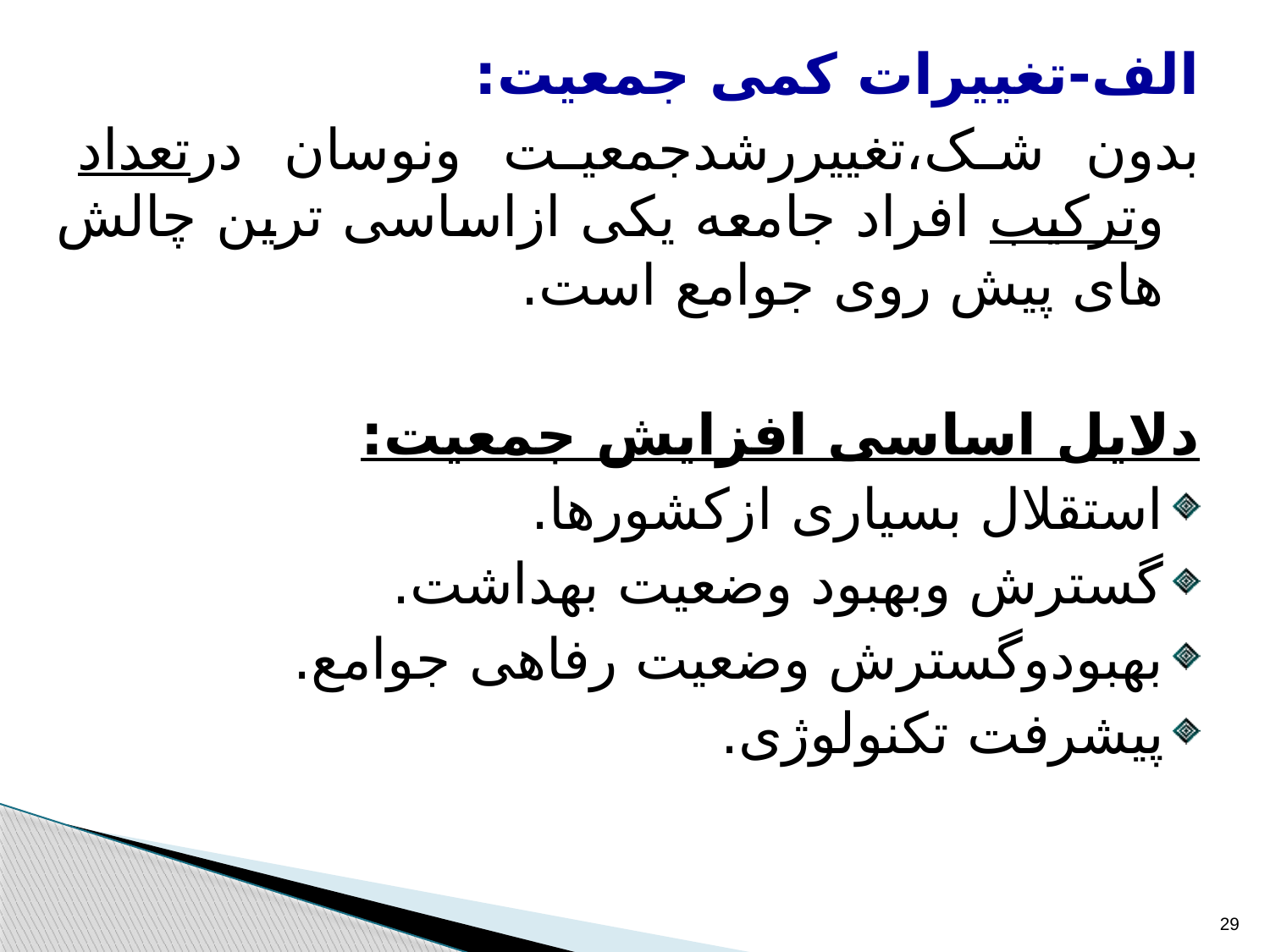

الف-تغییرات کمی جمعیت:
بدون شک،تغییررشدجمعیت ونوسان درتعداد وترکیب افراد جامعه یکی ازاساسی ترین چالش های پیش روی جوامع است.

دلایل اساسی افزایش جمعیت:
استقلال بسیاری ازکشورها.
گسترش وبهبود وضعیت بهداشت.
بهبودوگسترش وضعیت رفاهی جوامع.
پیشرفت تکنولوژی.

29